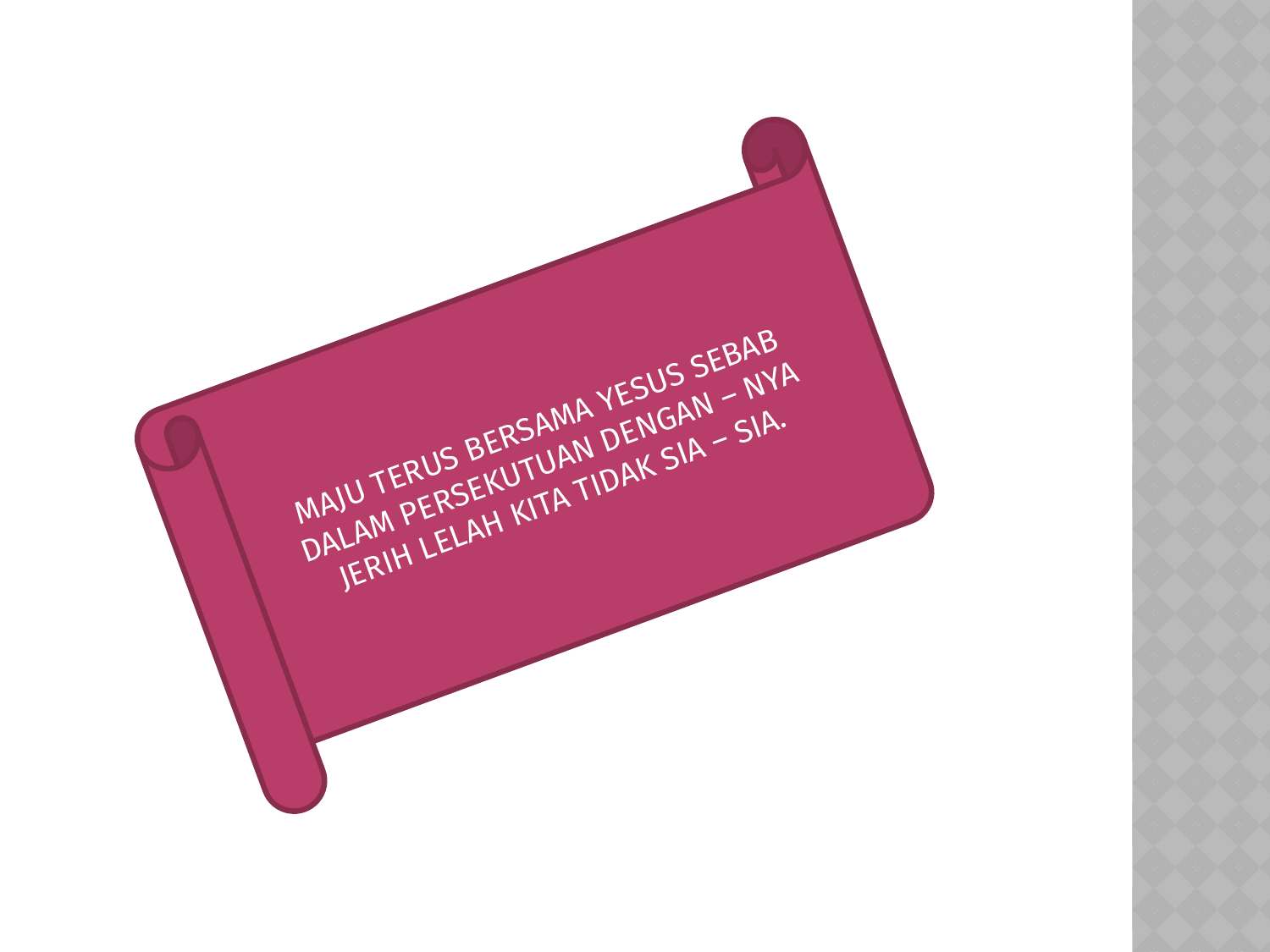

MAJU TERUS BERSAMA YESUS SEBAB DALAM PERSEKUTUAN DENGAN – NYA
JERIH LELAH KITA TIDAK SIA – SIA.